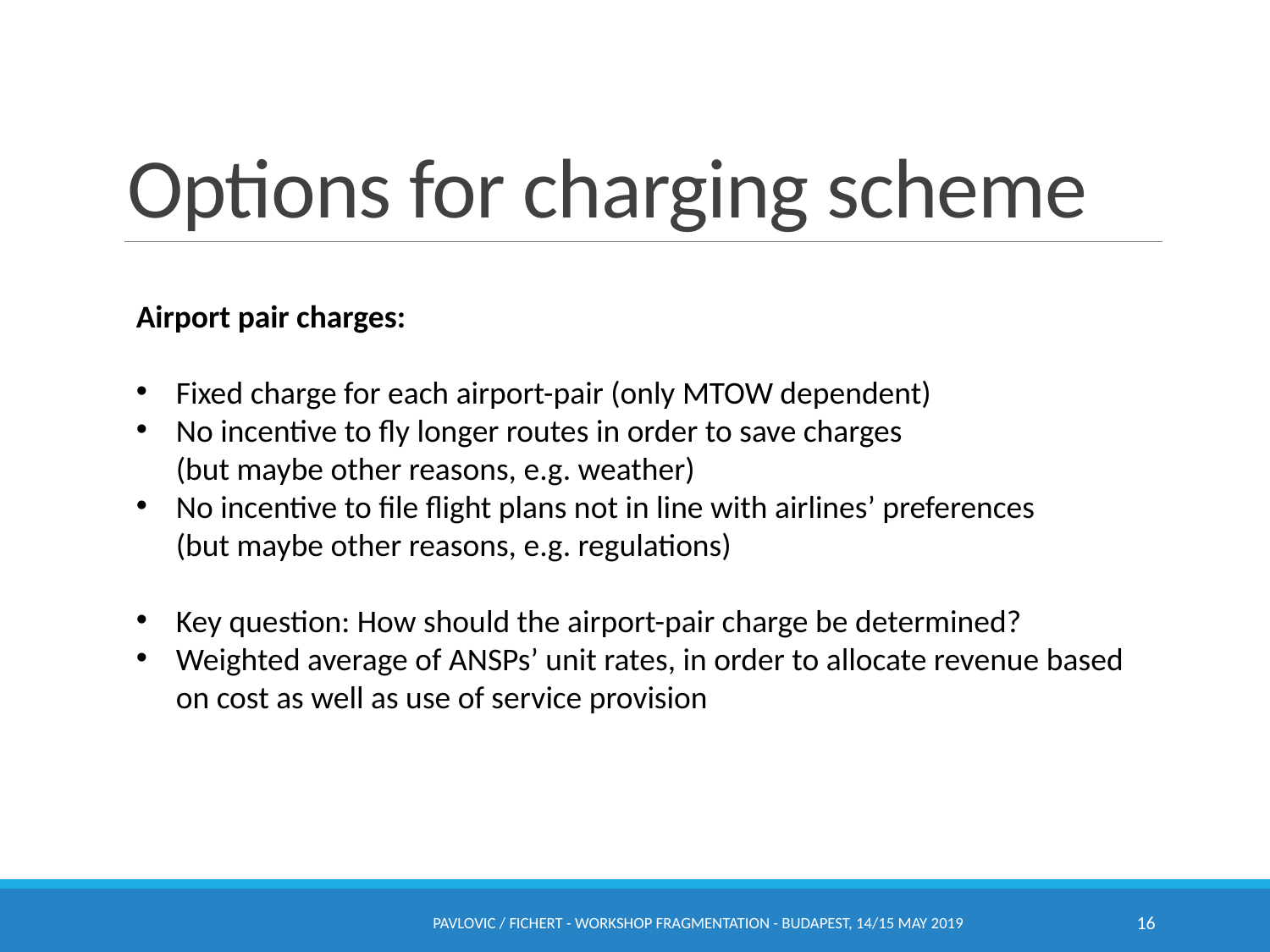

# Options for charging scheme
Airport pair charges:

Fixed charge for each airport-pair (only MTOW dependent)
No incentive to fly longer routes in order to save charges
(but maybe other reasons, e.g. weather)
No incentive to file flight plans not in line with airlines’ preferences
(but maybe other reasons, e.g. regulations)

Key question: How should the airport-pair charge be determined?
Weighted average of ANSPs’ unit rates, in order to allocate revenue based on cost as well as use of service provision
Pavlovic / Fichert - Workshop Fragmentation - Budapest, 14/15 May 2019
16